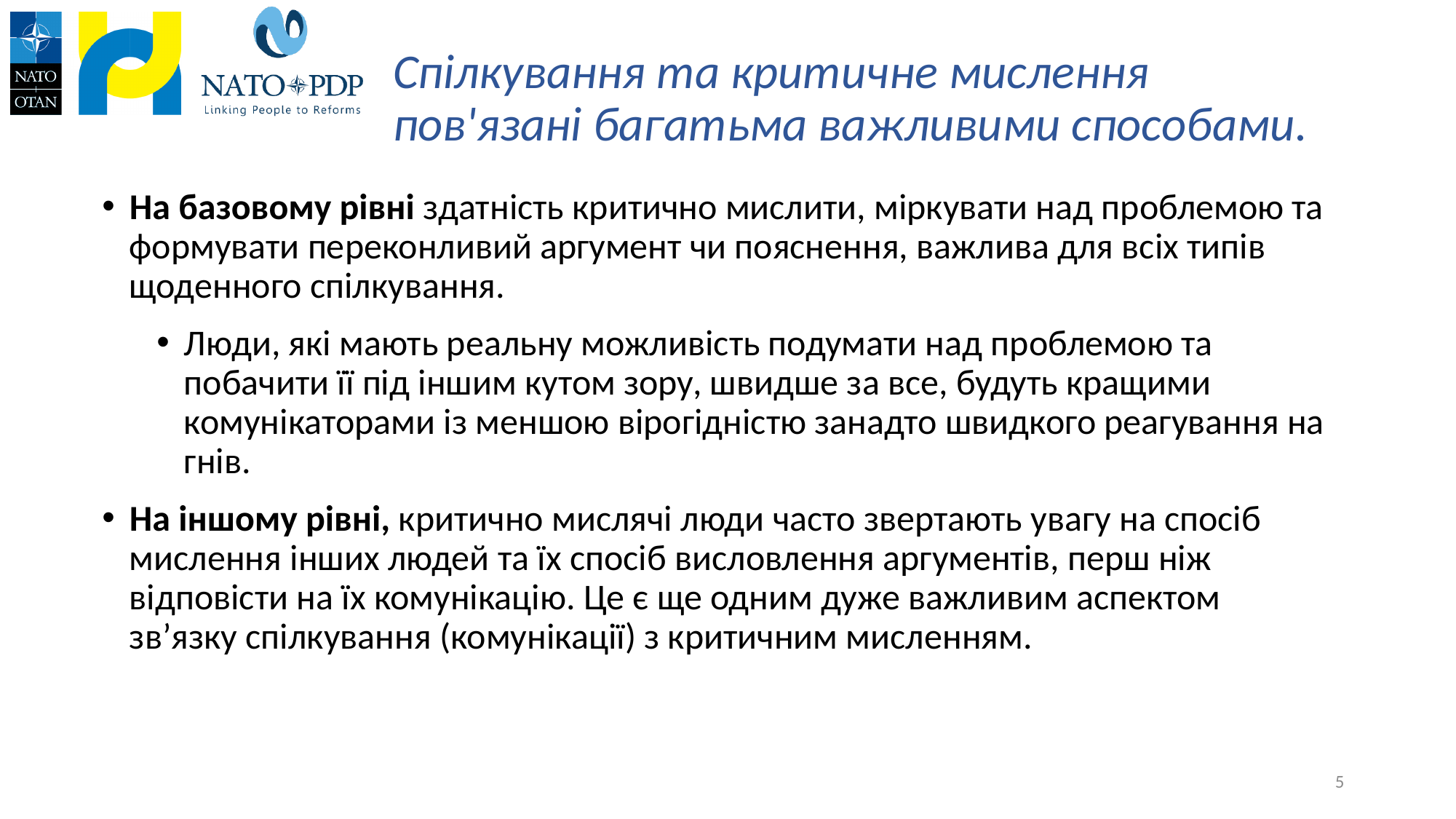

# Спілкування та критичне мислення пов'язані багатьма важливими способами.
На базовому рівні здатність критично мислити, міркувати над проблемою та формувати переконливий аргумент чи пояснення, важлива для всіх типів щоденного спілкування.
Люди, які мають реальну можливість подумати над проблемою та побачити її під іншим кутом зору, швидше за все, будуть кращими комунікаторами із меншою вірогідністю занадто швидкого реагування на гнів.
На іншому рівні, критично мислячі люди часто звертають увагу на спосіб мислення інших людей та їх спосіб висловлення аргументів, перш ніж відповісти на їх комунікацію. Це є ще одним дуже важливим аспектом зв’язку спілкування (комунікації) з критичним мисленням.
5